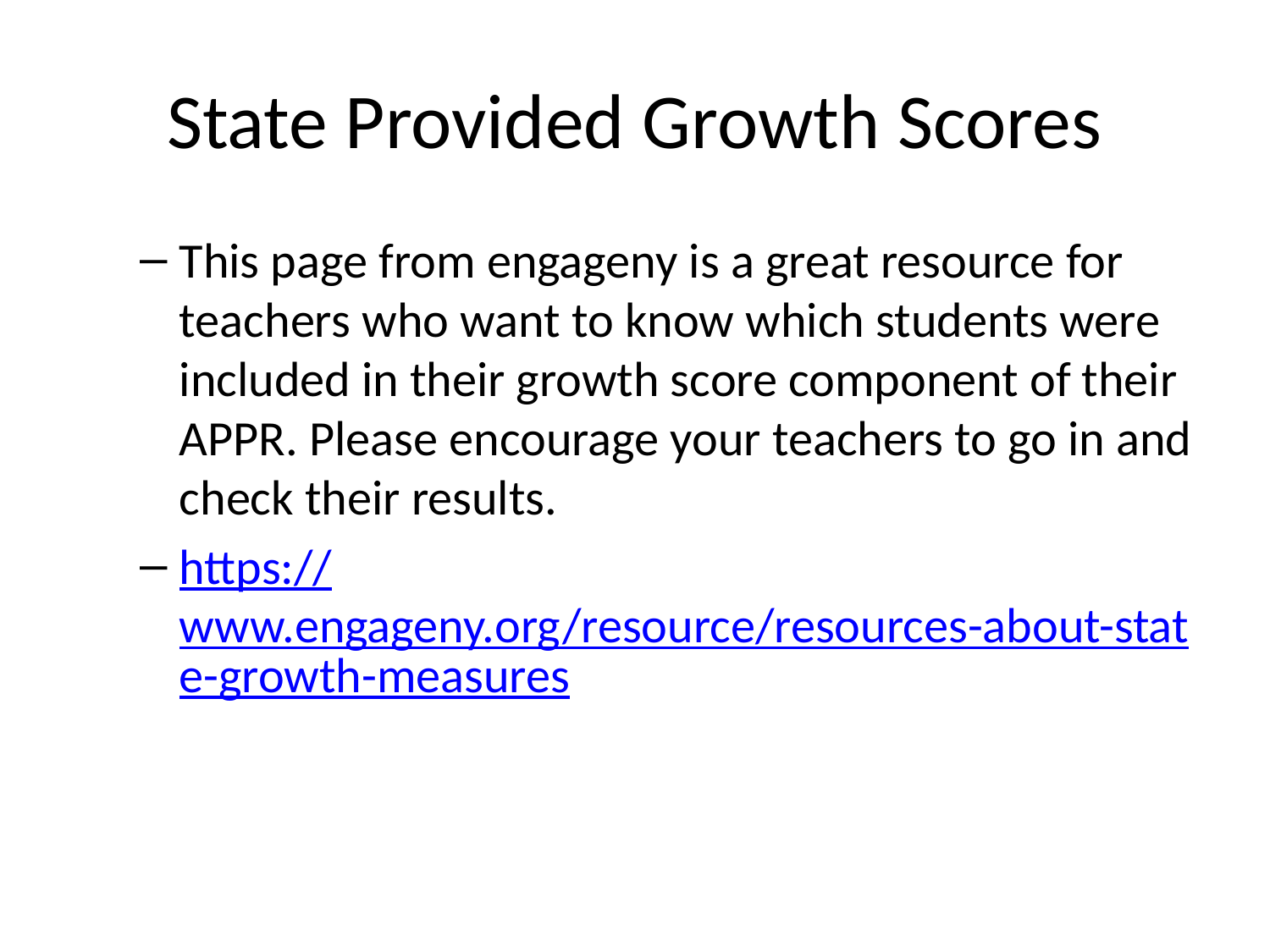

# State Provided Growth Scores
This page from engageny is a great resource for teachers who want to know which students were included in their growth score component of their APPR. Please encourage your teachers to go in and check their results.
https://www.engageny.org/resource/resources-about-state-growth-measures